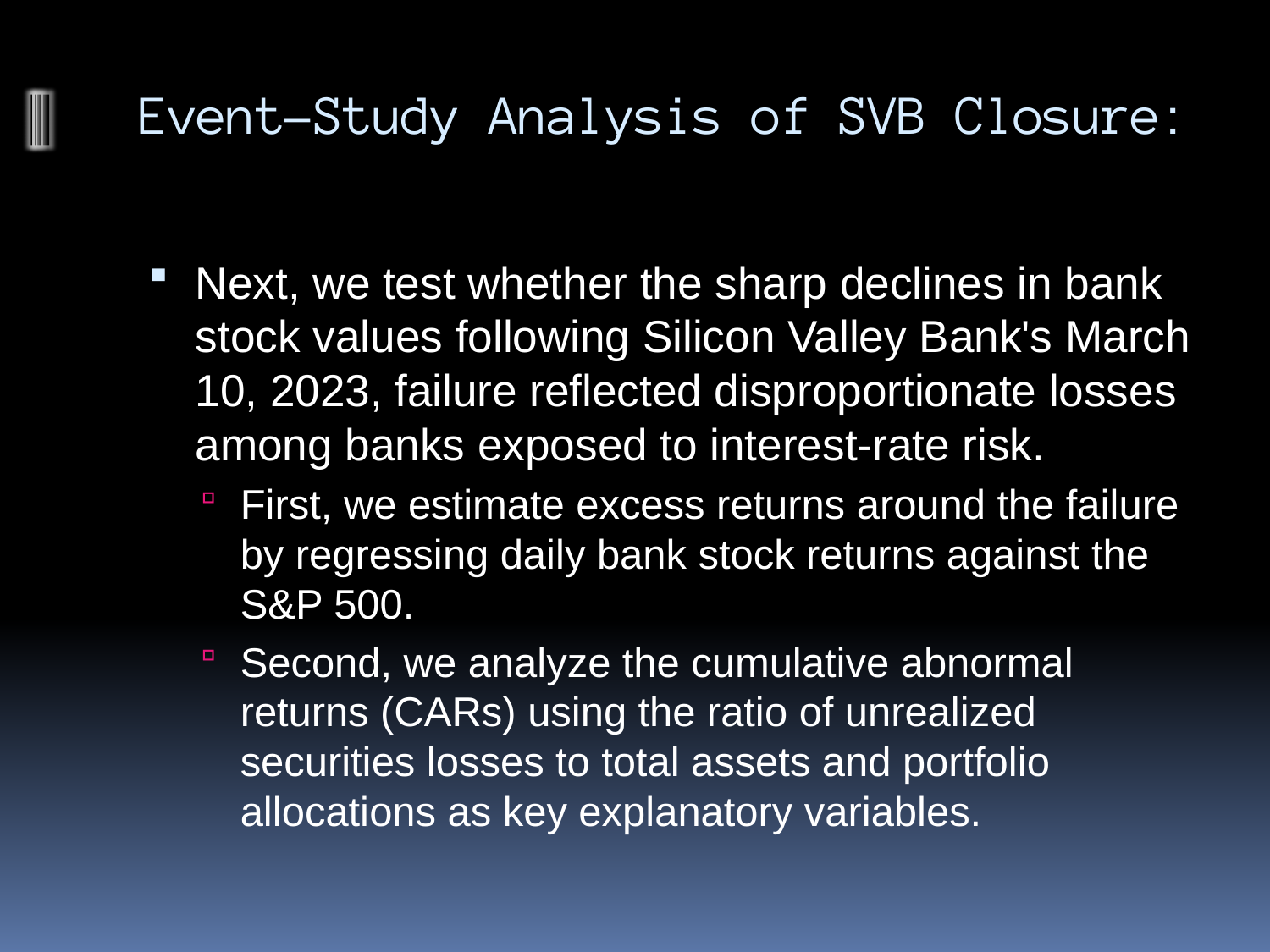

# Event-Study Analysis of SVB Closure:
Next, we test whether the sharp declines in bank stock values following Silicon Valley Bank's March 10, 2023, failure reflected disproportionate losses among banks exposed to interest-rate risk.
First, we estimate excess returns around the failure by regressing daily bank stock returns against the S&P 500.
Second, we analyze the cumulative abnormal returns (CARs) using the ratio of unrealized securities losses to total assets and portfolio allocations as key explanatory variables.